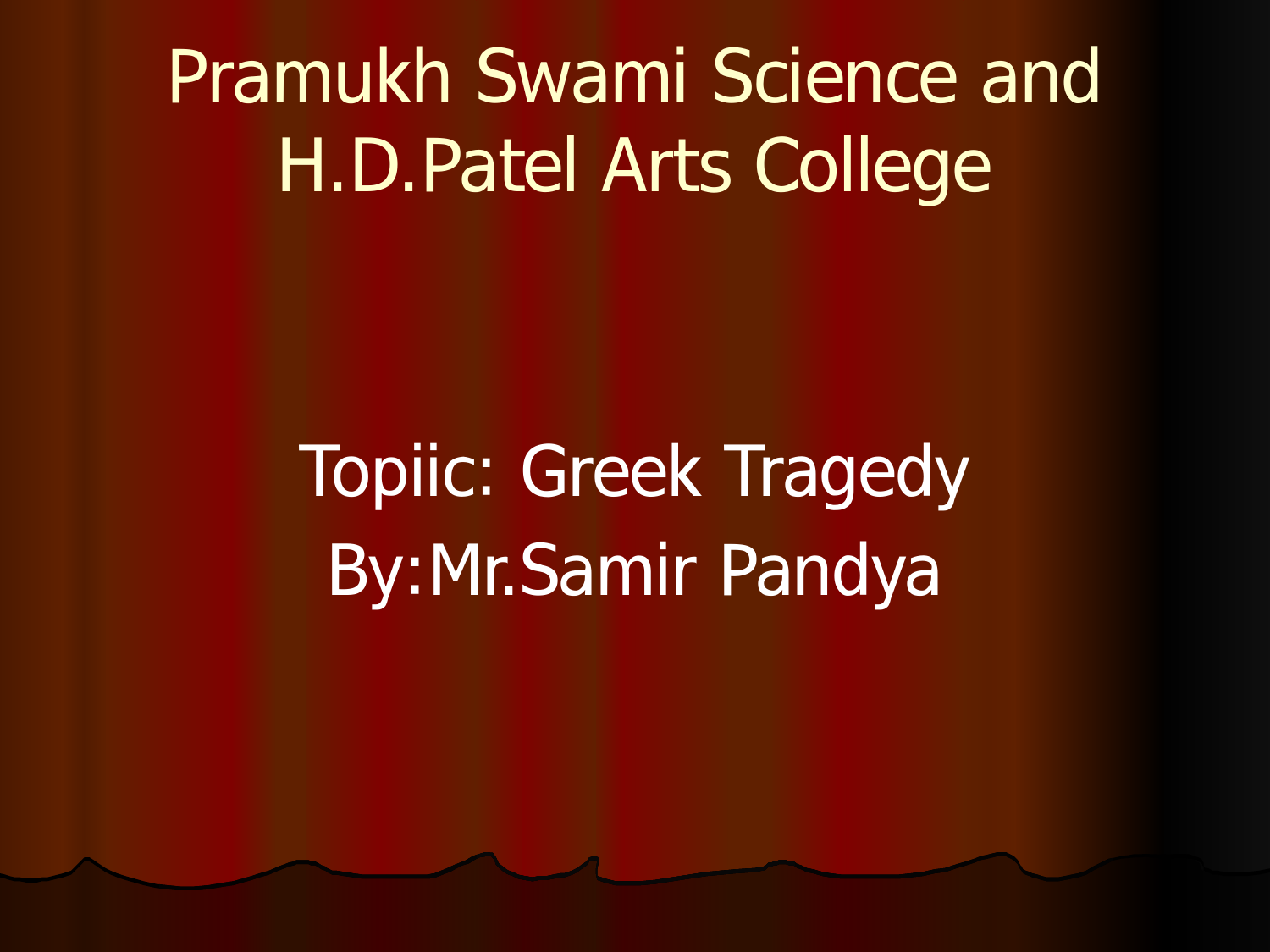

# Pramukh Swami Science and H.D.Patel Arts College

Topiic: Greek Tragedy
By:Mr.Samir Pandya